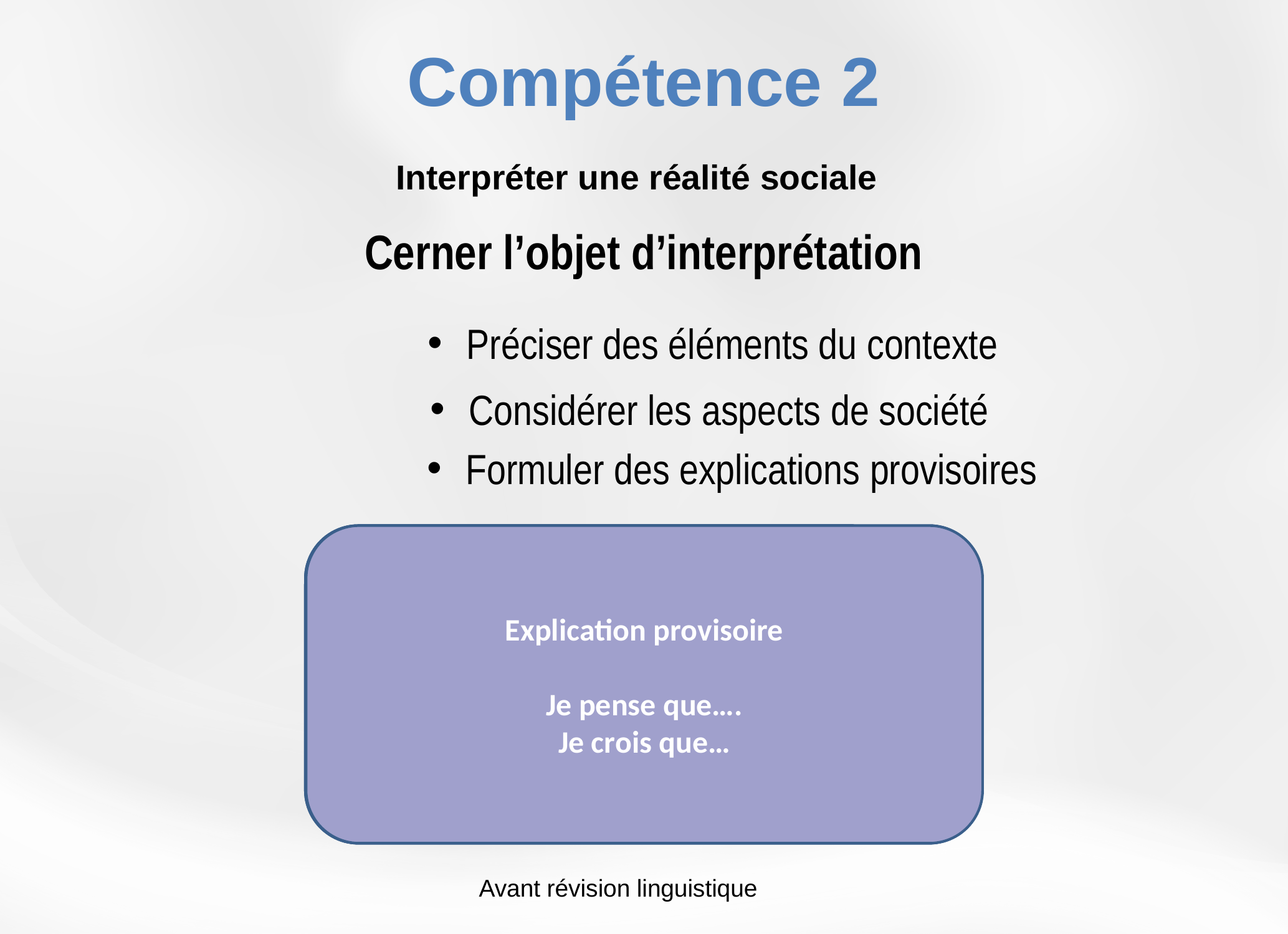

Compétence 2
Interpréter une réalité sociale
Cerner l’objet d’interprétation

Préciser des éléments du contexte
Considérer les aspects de société
Formuler des explications provisoires
Les conditions qui avaient cours sur le plan national et transnational.
ASPECTS
SOCIAL
POLITIQUE
ÉCONOMIQUE
CULTUREL
TERRITORIAL
Explication provisoire

Je pense que….
Je crois que…